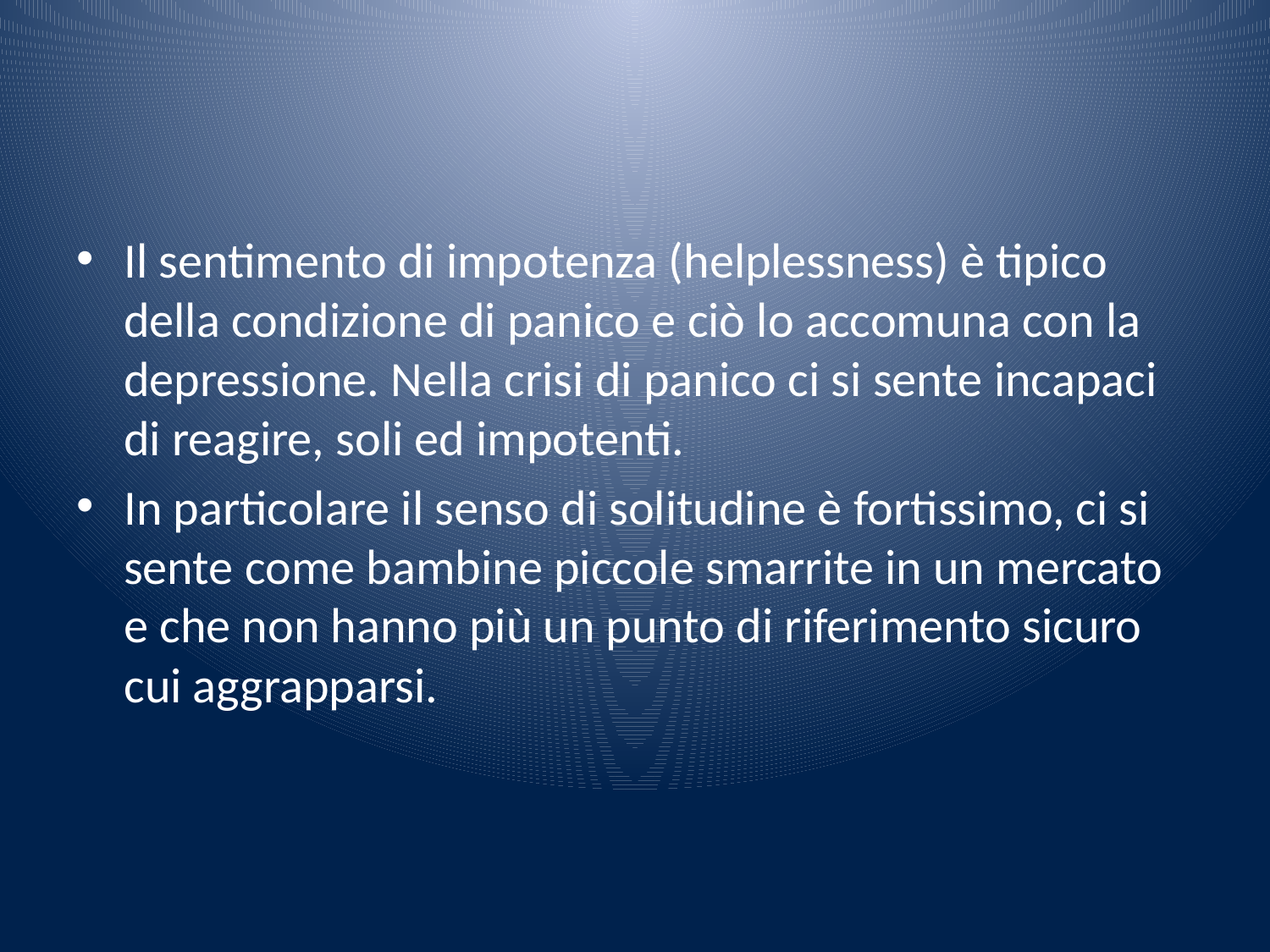

#
Il sentimento di impotenza (helplessness) è tipico della condizione di panico e ciò lo accomuna con la depressione. Nella crisi di panico ci si sente incapaci di reagire, soli ed impotenti.
In particolare il senso di solitudine è fortissimo, ci si sente come bambine piccole smarrite in un mercato e che non hanno più un punto di riferimento sicuro cui aggrapparsi.